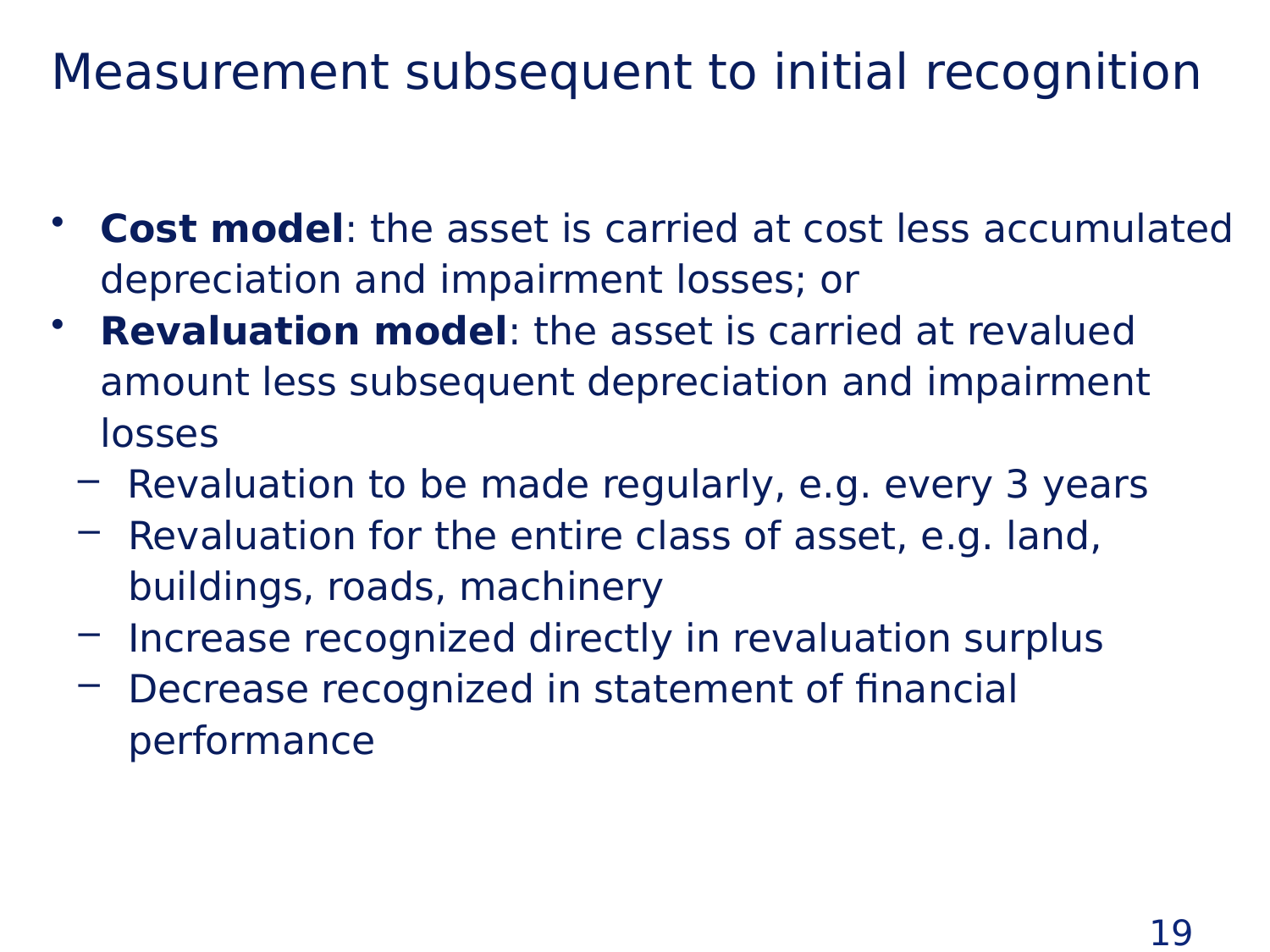

Measurement subsequent to initial recognition
Cost model: the asset is carried at cost less accumulated depreciation and impairment losses; or
Revaluation model: the asset is carried at revalued amount less subsequent depreciation and impairment losses
Revaluation to be made regularly, e.g. every 3 years
Revaluation for the entire class of asset, e.g. land, buildings, roads, machinery
Increase recognized directly in revaluation surplus
Decrease recognized in statement of financial performance